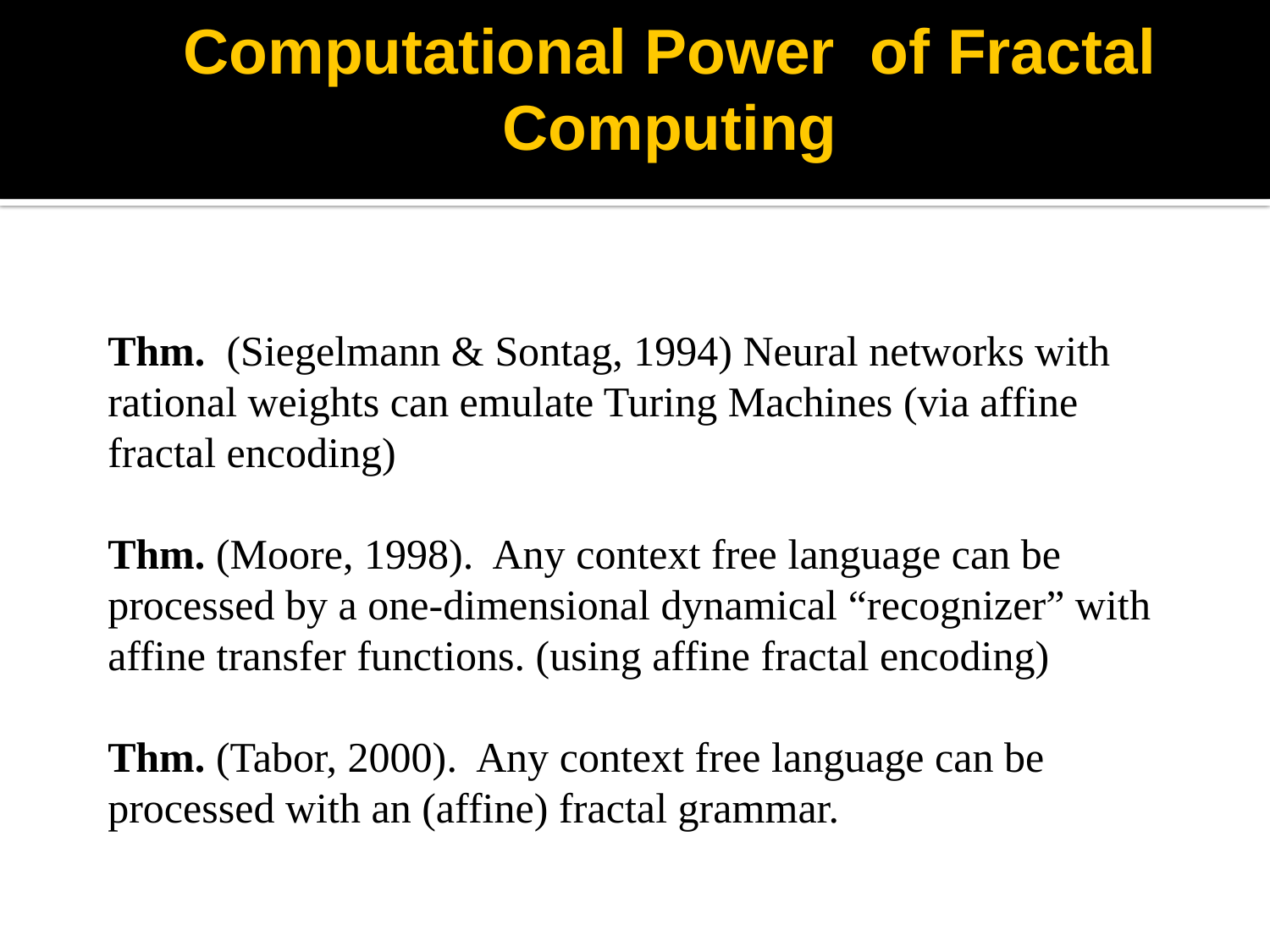

# Computational Power  of Fractal Computing
Thm.  (Siegelmann & Sontag, 1994) Neural networks with rational weights can emulate Turing Machines (via affine fractal encoding)

Thm. (Moore, 1998).  Any context free language can be processed by a one-dimensional dynamical “recognizer” with affine transfer functions. (using affine fractal encoding)

Thm. (Tabor, 2000).  Any context free language can be processed with an (affine) fractal grammar.